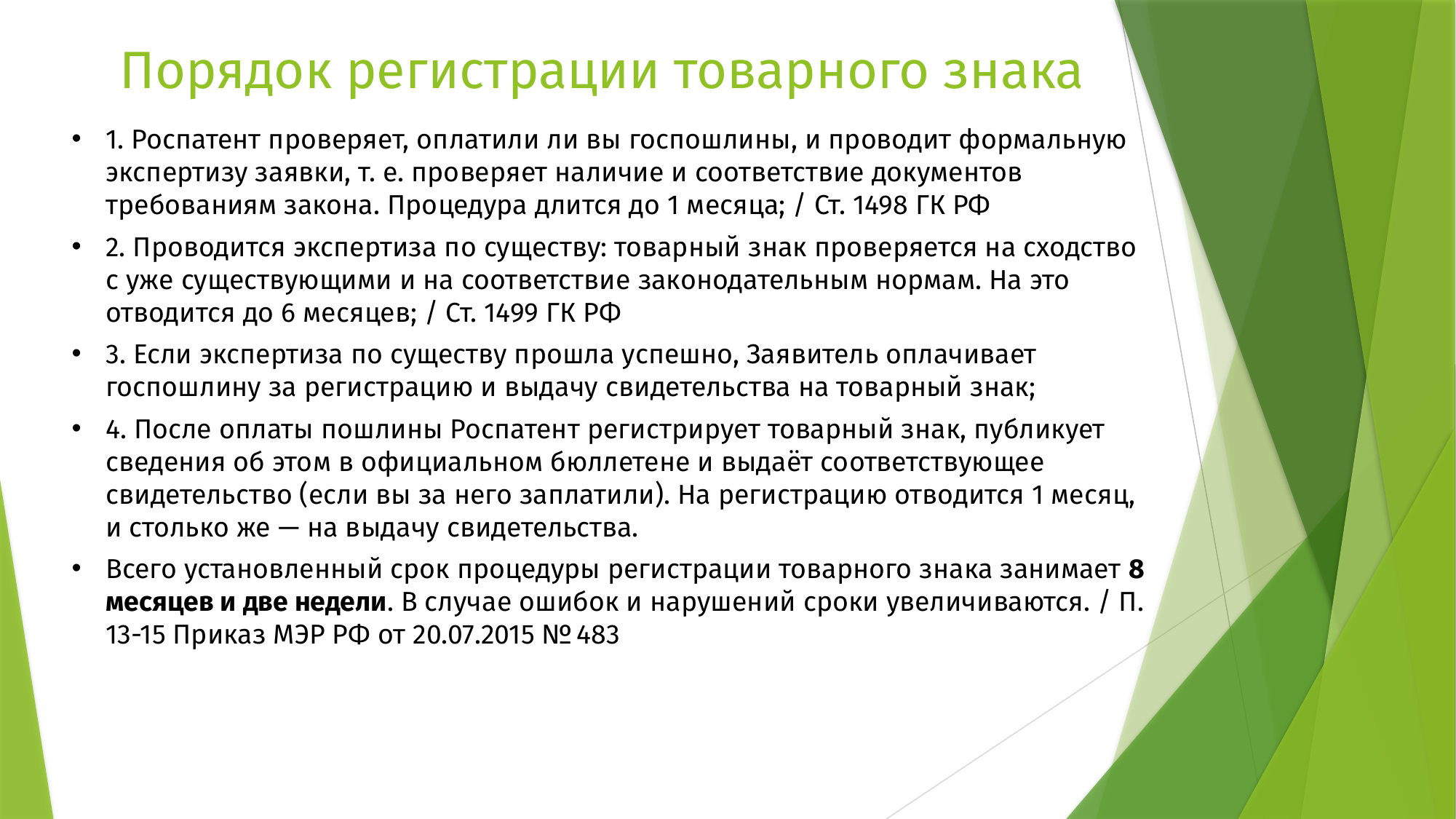

# Порядок регистрации товарного знака

1. Роспатент проверяет, оплатили ли вы госпошлины, и проводит формальную экспертизу заявки, т. е. проверяет наличие и соответствие документов требованиям закона. Процедура длится до 1 месяца; / Ст. 1498 ГК РФ
2. Проводится экспертиза по существу: товарный знак проверяется на сходство с уже существующими и на соответствие законодательным нормам. На это отводится до 6 месяцев; / Ст. 1499 ГК РФ
3. Если экспертиза по существу прошла успешно, Заявитель оплачивает госпошлину за регистрацию и выдачу свидетельства на товарный знак;
4. После оплаты пошлины Роспатент регистрирует товарный знак, публикует сведения об этом в официальном бюллетене и выдаёт соответствующее свидетельство (если вы за него заплатили). На регистрацию отводится 1 месяц, и столько же — на выдачу свидетельства.
Всего установленный срок процедуры регистрации товарного знака занимает 8 месяцев и две недели. В случае ошибок и нарушений сроки увеличиваются. / П. 13-15 Приказ МЭР РФ от 20.07.2015 № 483